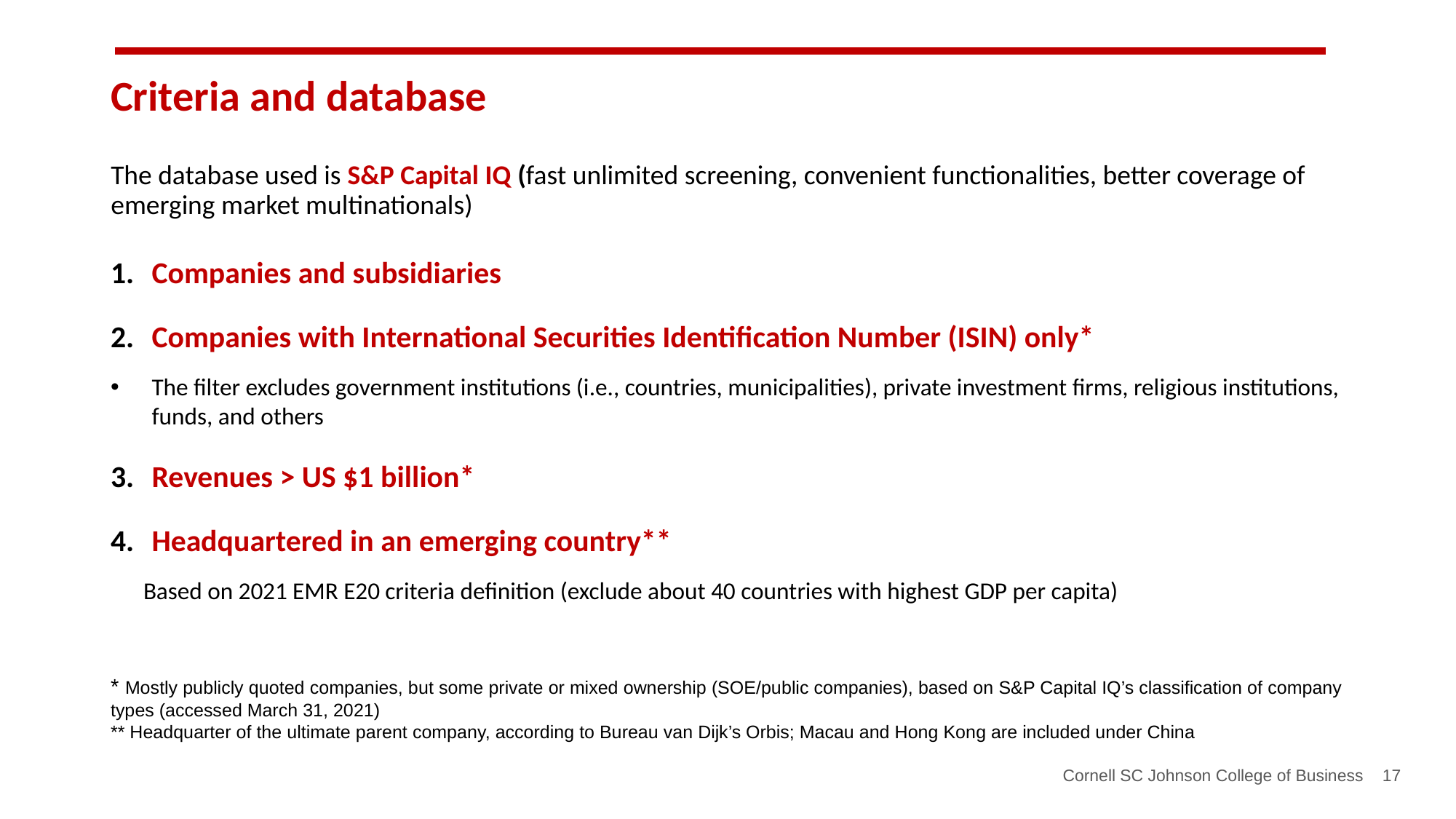

Criteria and database
The database used is S&P Capital IQ (fast unlimited screening, convenient functionalities, better coverage of emerging market multinationals)

Companies and subsidiaries
Companies with International Securities Identification Number (ISIN) only*
The filter excludes government institutions (i.e., countries, municipalities), private investment firms, religious institutions, funds, and others
Revenues > US $1 billion*
Headquartered in an emerging country**
      Based on 2021 EMR E20 criteria definition (exclude about 40 countries with highest GDP per capita)
* Mostly publicly quoted companies, but some private or mixed ownership (SOE/public companies), based on S&P Capital IQ’s classification of company types (accessed March 31, 2021)
** Headquarter of the ultimate parent company, according to Bureau van Dijk’s Orbis; Macau and Hong Kong are included under China
Cornell SC Johnson College of Business    17